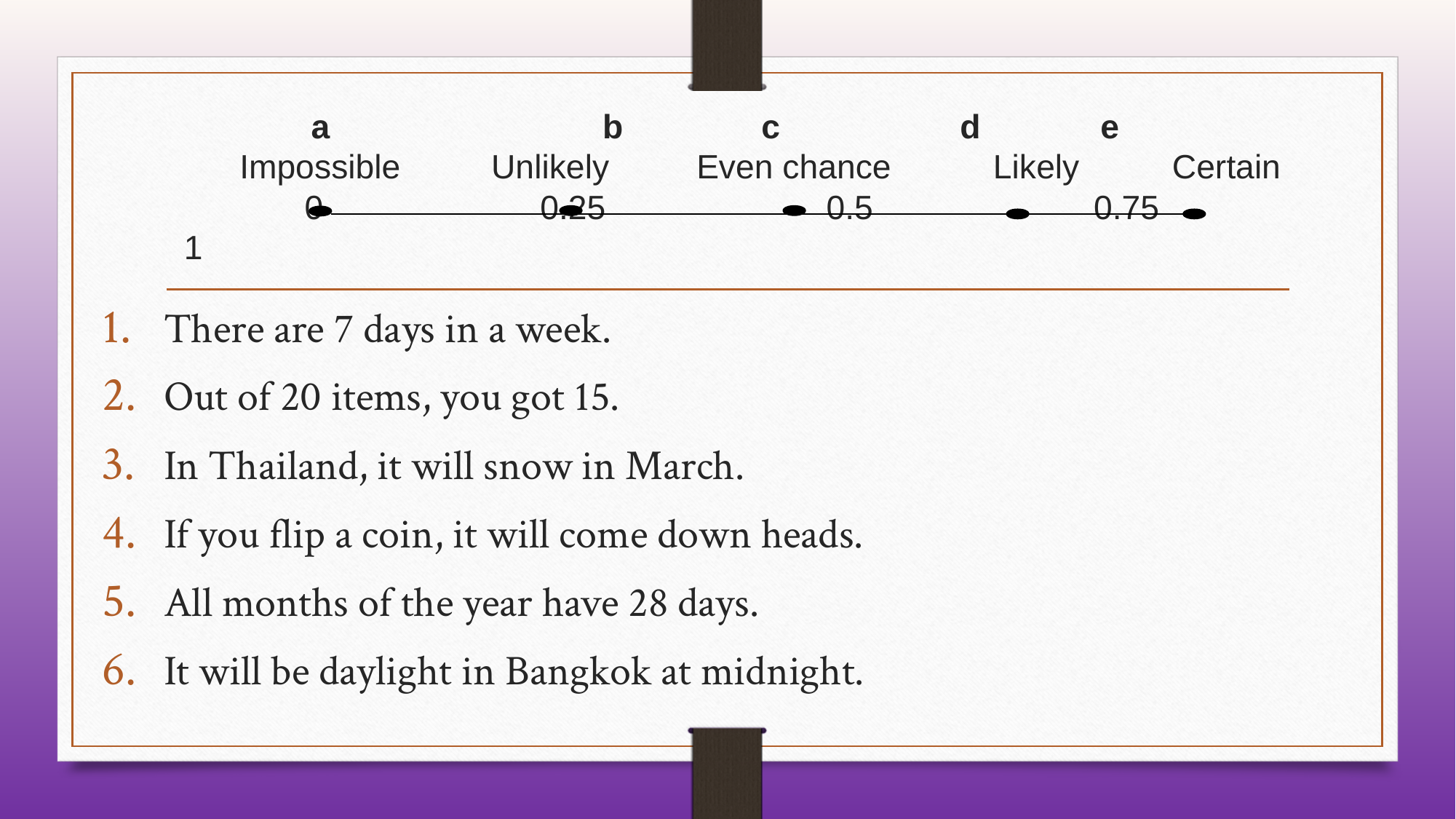

# a		                     b		            c		                d		     e
        Impossible	         Unlikely	     Even chance           Likely          Certain
               0	                       0.25	                   0.5      	             0.75	           1

There are 7 days in a week.
Out of 20 items, you got 15.
In Thailand, it will snow in March.
If you flip a coin, it will come down heads.
All months of the year have 28 days.
It will be daylight in Bangkok at midnight.